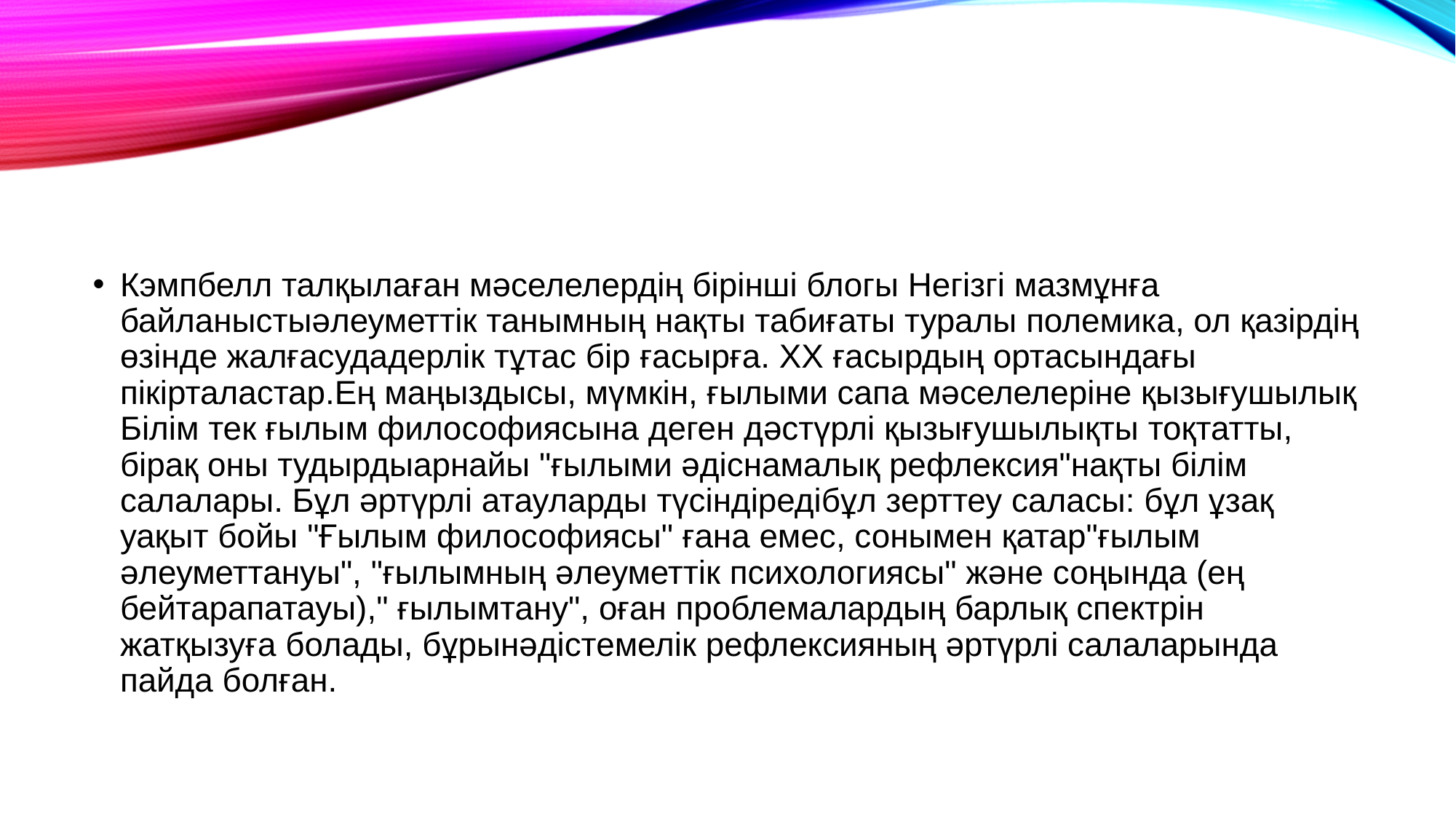

#
Кэмпбелл талқылаған мәселелердің бірінші блогы Негізгі мазмұнға байланыстыәлеуметтік танымның нақты табиғаты туралы полемика, ол қазірдің өзінде жалғасудадерлік тұтас бір ғасырға. ХХ ғасырдың ортасындағы пікірталастар.Ең маңыздысы, мүмкін, ғылыми сапа мәселелеріне қызығушылық Білім тек ғылым философиясына деген дәстүрлі қызығушылықты тоқтатты, бірақ оны тудырдыарнайы "ғылыми әдіснамалық рефлексия"нақты білім салалары. Бұл әртүрлі атауларды түсіндіредібұл зерттеу саласы: бұл ұзақ уақыт бойы "Ғылым философиясы" ғана емес, сонымен қатар"ғылым әлеуметтануы", "ғылымның әлеуметтік психологиясы" және соңында (ең бейтарапатауы)," ғылымтану", оған проблемалардың барлық спектрін жатқызуға болады, бұрынәдістемелік рефлексияның әртүрлі салаларында пайда болған.